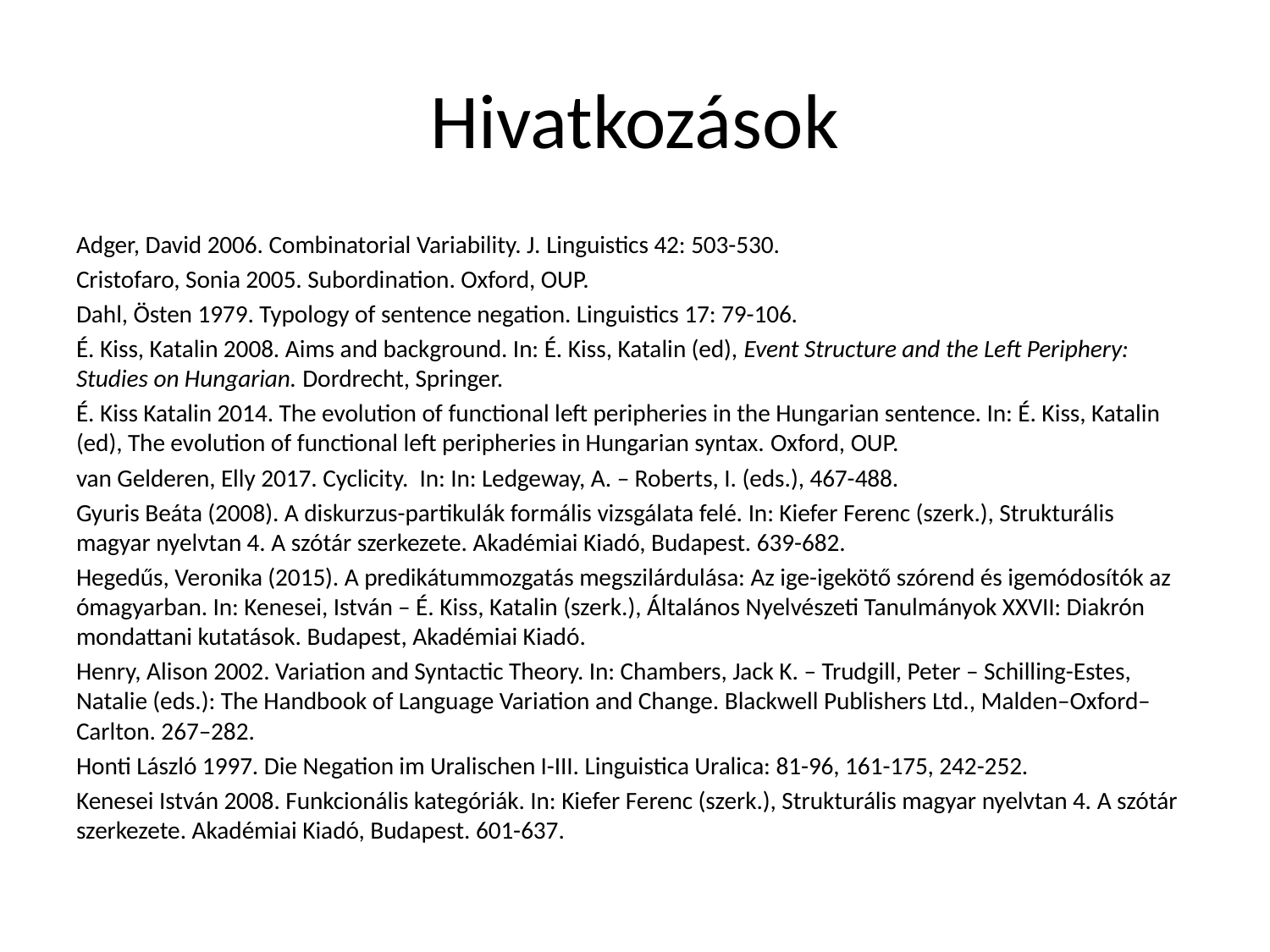

# Hivatkozások
Adger, David 2006. Combinatorial Variability. J. Linguistics 42: 503-530.
Cristofaro, Sonia 2005. Subordination. Oxford, OUP.
Dahl, Östen 1979. Typology of sentence negation. Linguistics 17: 79-106.
É. Kiss, Katalin 2008. Aims and background. In: É. Kiss, Katalin (ed), Event Structure and the Left Periphery: Studies on Hungarian. Dordrecht, Springer.
É. Kiss Katalin 2014. The evolution of functional left peripheries in the Hungarian sentence. In: É. Kiss, Katalin (ed), The evolution of functional left peripheries in Hungarian syntax. Oxford, OUP.
van Gelderen, Elly 2017. Cyclicity.  In: In: Ledgeway, A. – Roberts, I. (eds.), 467-488.
Gyuris Beáta (2008). A diskurzus-partikulák formális vizsgálata felé. In: Kiefer Ferenc (szerk.), Strukturális magyar nyelvtan 4. A szótár szerkezete. Akadémiai Kiadó, Budapest. 639-682.
Hegedűs, Veronika (2015). A predikátummozgatás megszilárdulása: Az ige-igekötő szórend és igemódosítók az ómagyarban. In: Kenesei, István – É. Kiss, Katalin (szerk.), Általános Nyelvészeti Tanulmányok XXVII: Diakrón mondattani kutatások. Budapest, Akadémiai Kiadó.
Henry, Alison 2002. Variation and Syntactic Theory. In: Chambers, Jack K. – Trudgill, Peter – Schilling-Estes, Natalie (eds.): The Handbook of Language Variation and Change. Blackwell Publishers Ltd., Malden–Oxford–Carlton. 267–282.
Honti László 1997. Die Negation im Uralischen I-III. Linguistica Uralica: 81-96, 161-175, 242-252.
Kenesei István 2008. Funkcionális kategóriák. In: Kiefer Ferenc (szerk.), Strukturális magyar nyelvtan 4. A szótár szerkezete. Akadémiai Kiadó, Budapest. 601-637.